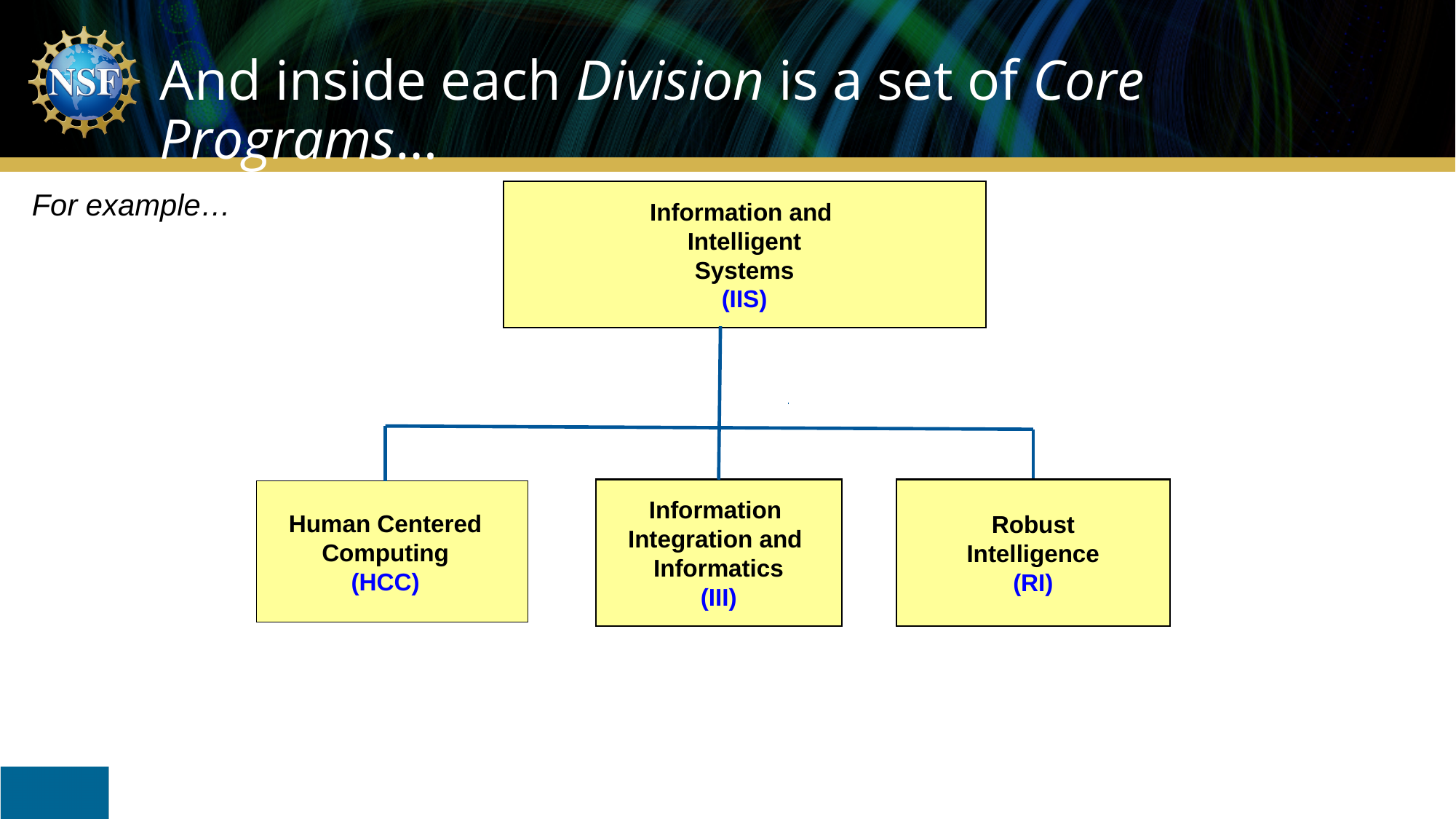

And inside each Division is a set of Core Programs…
For example…
Information and
Intelligent
Systems
(IIS)
Information
Integration and
Informatics
(III)
Robust
Intelligence
(RI)

Human Centered Computing
(HCC)